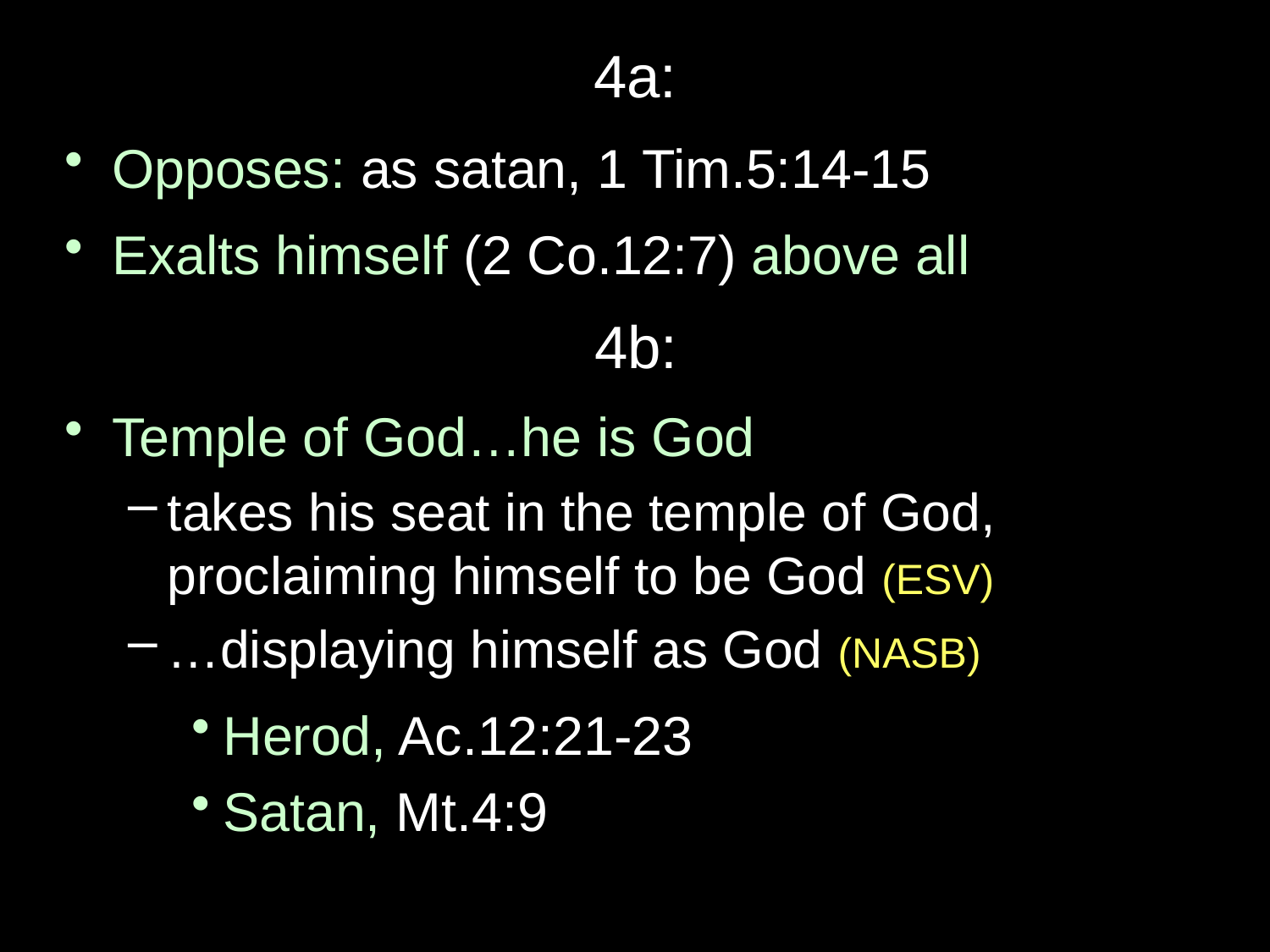

# 4a:
Opposes: as satan, 1 Tim.5:14-15
Exalts himself (2 Co.12:7) above all
4b:
Temple of God…he is God
takes his seat in the temple of God, proclaiming himself to be God (ESV)
…displaying himself as God (NASB)
Herod, Ac.12:21-23
Satan, Mt.4:9